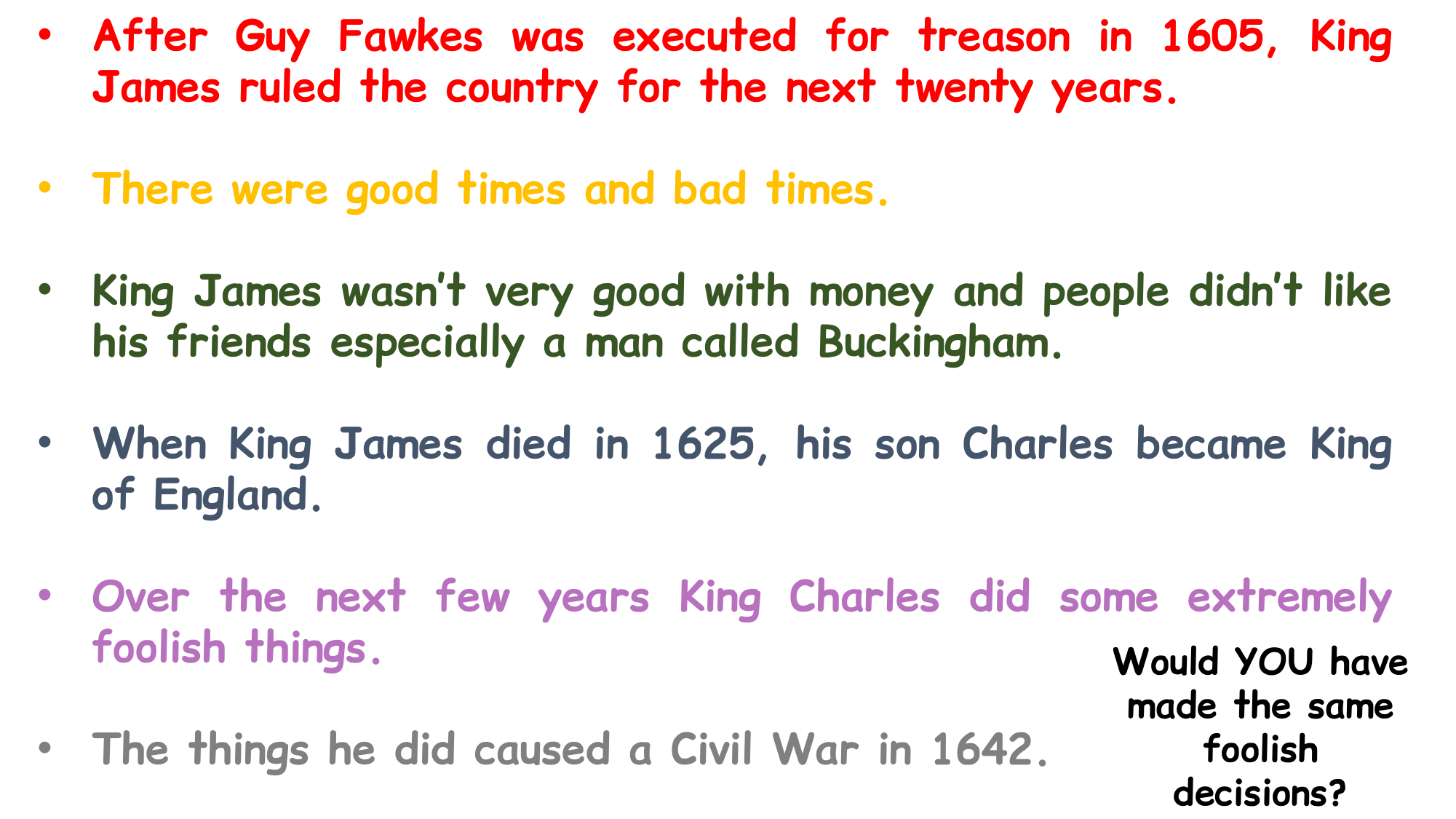

After Guy Fawkes was executed for treason in 1605, King James ruled the country for the next twenty years.

There were good times and bad times.

King James wasn’t very good with money and people didn’t like his friends especially a man called Buckingham.

When King James died in 1625, his son Charles became King of England.

Over the next few years King Charles did some extremely foolish things.

The things he did caused a Civil War in 1642.
Would YOU have made the same foolish decisions?